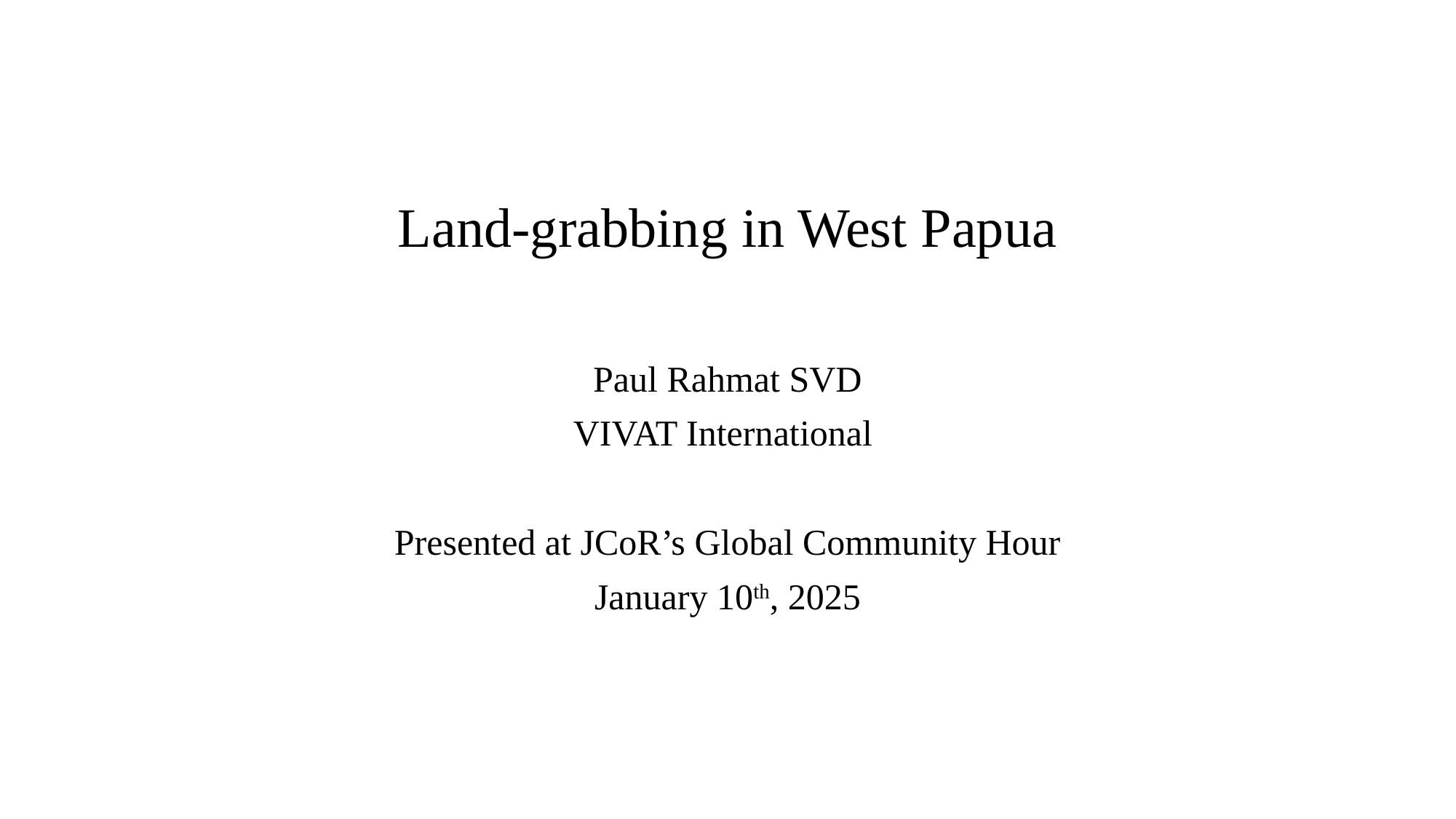

# Land-grabbing in West Papua

Paul Rahmat SVD
VIVAT International

Presented at JCoR’s Global Community Hour
January 10th, 2025